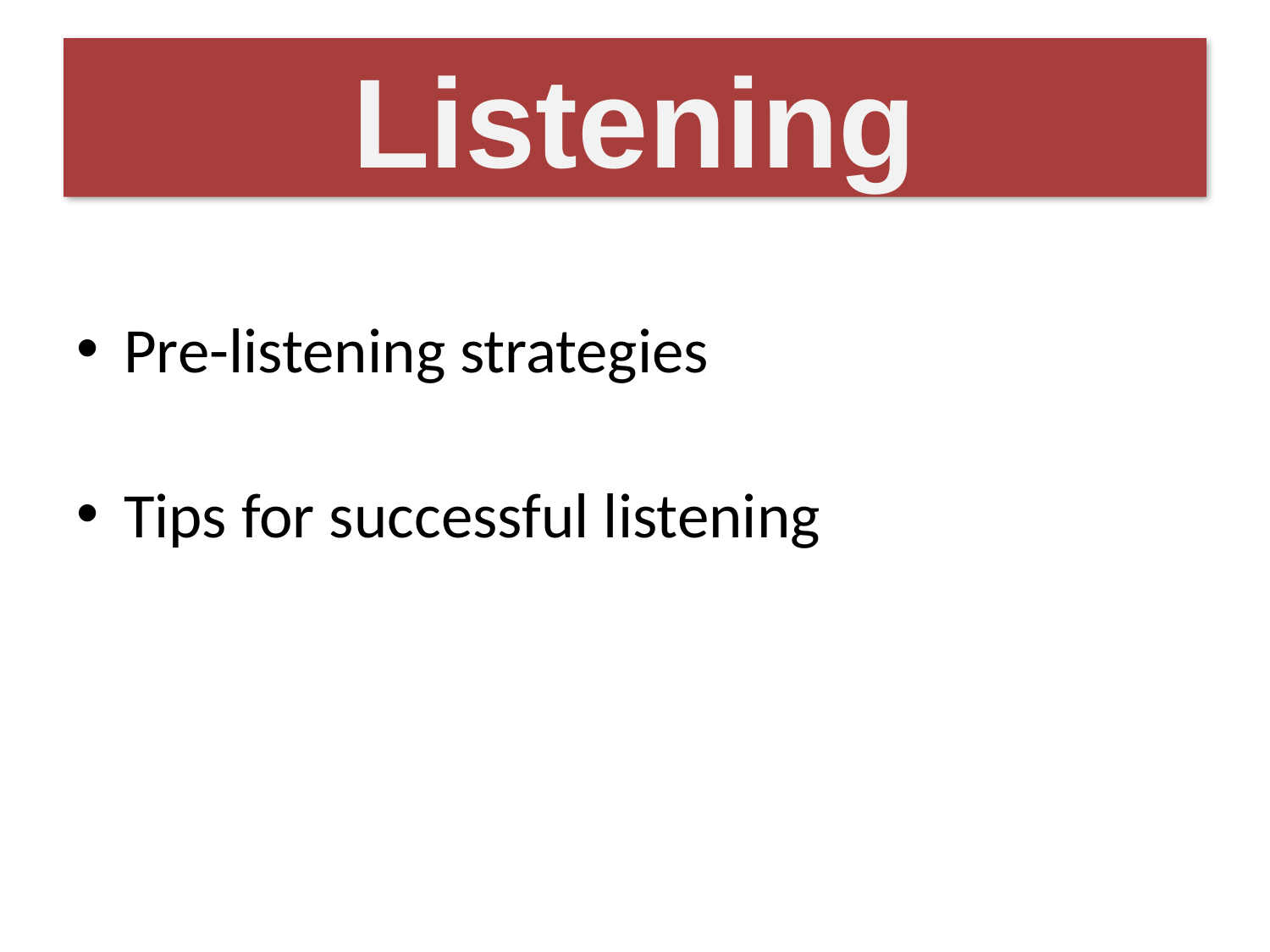

# Listening

Pre-listening strategies
Tips for successful listening